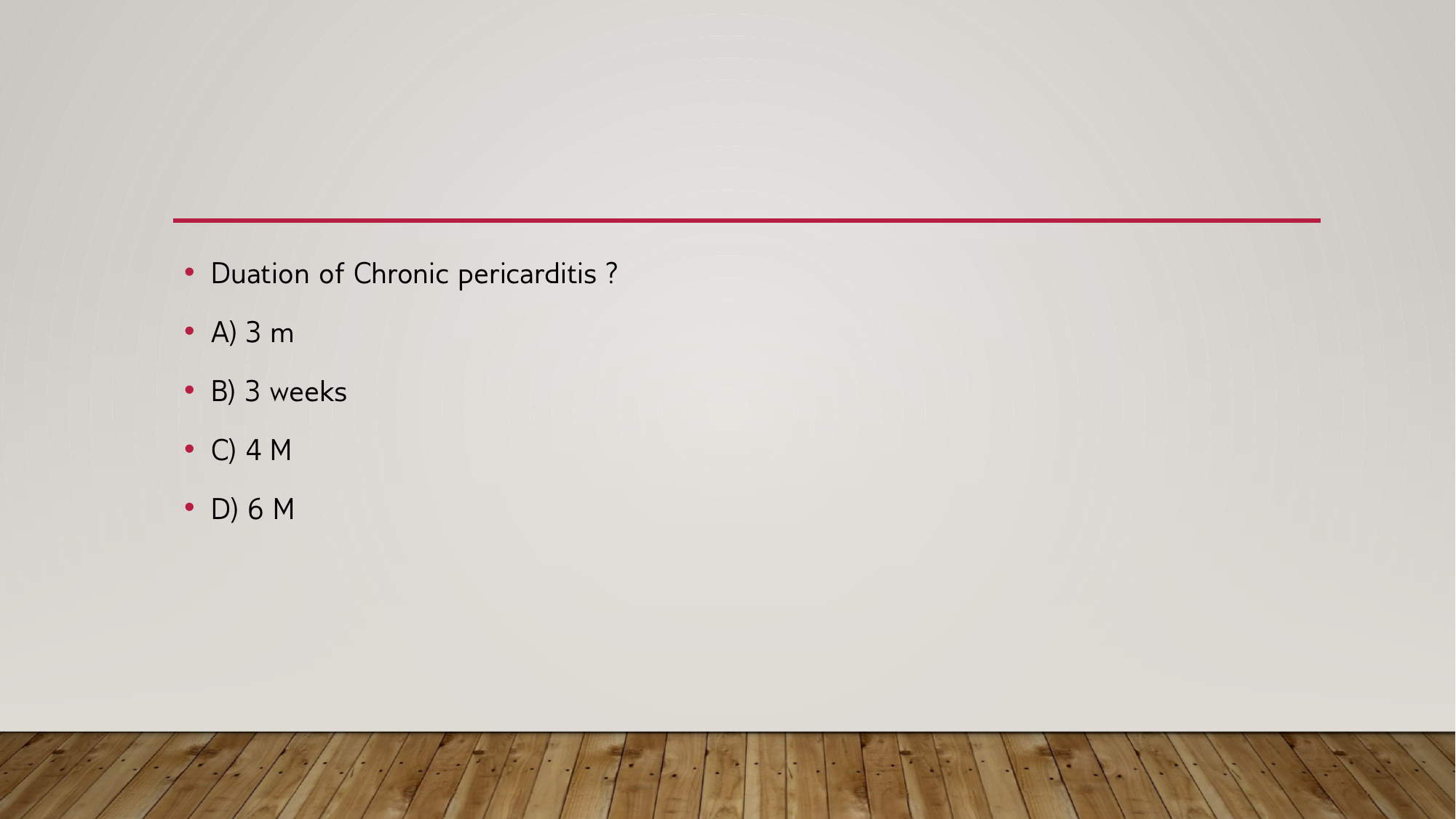

#
Duation of Chronic pericarditis ?
A) 3 m
B) 3 weeks
C) 4 M
D) 6 M